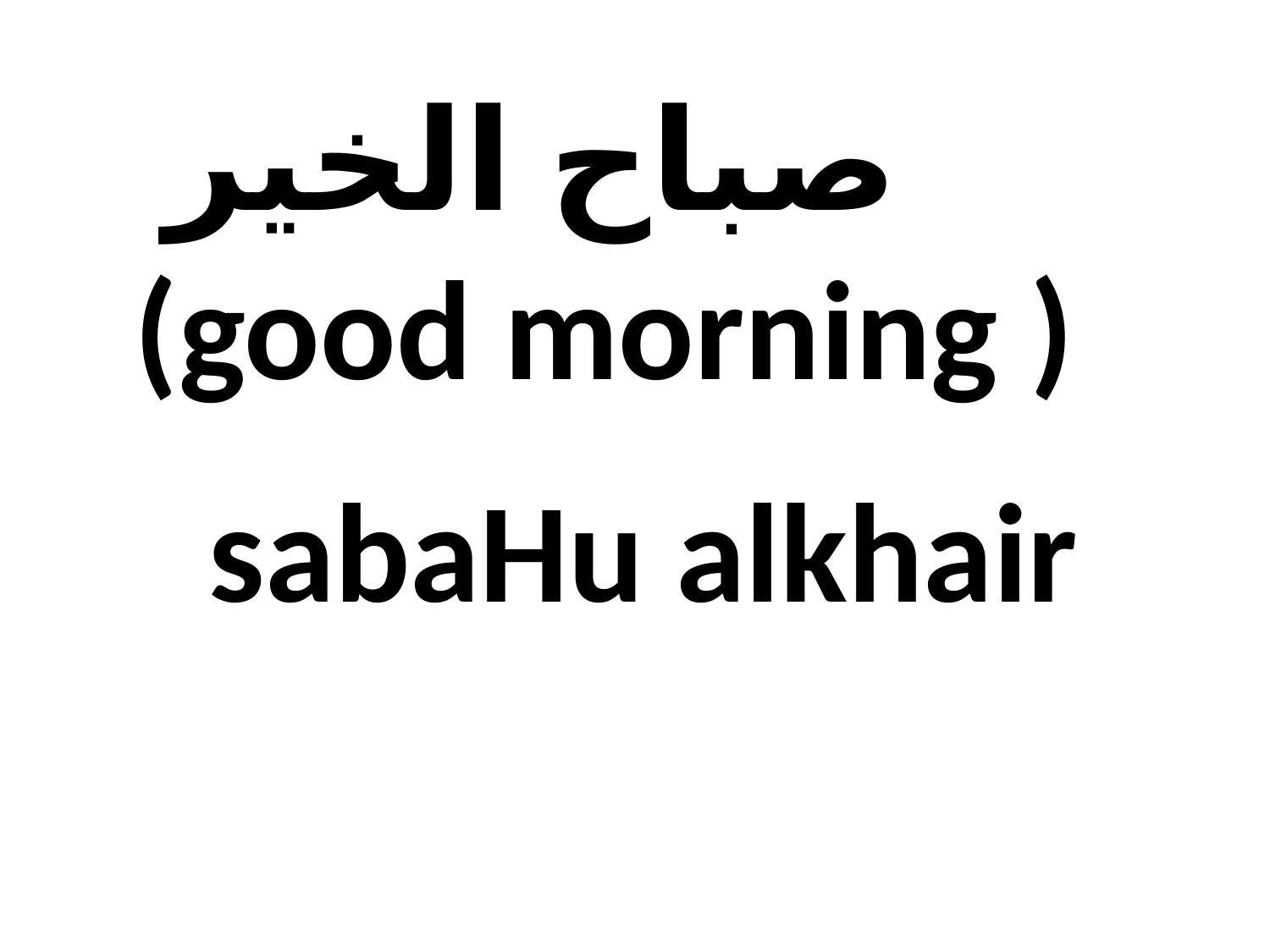

صباح الخير
(good morning )
sabaHu alkhair